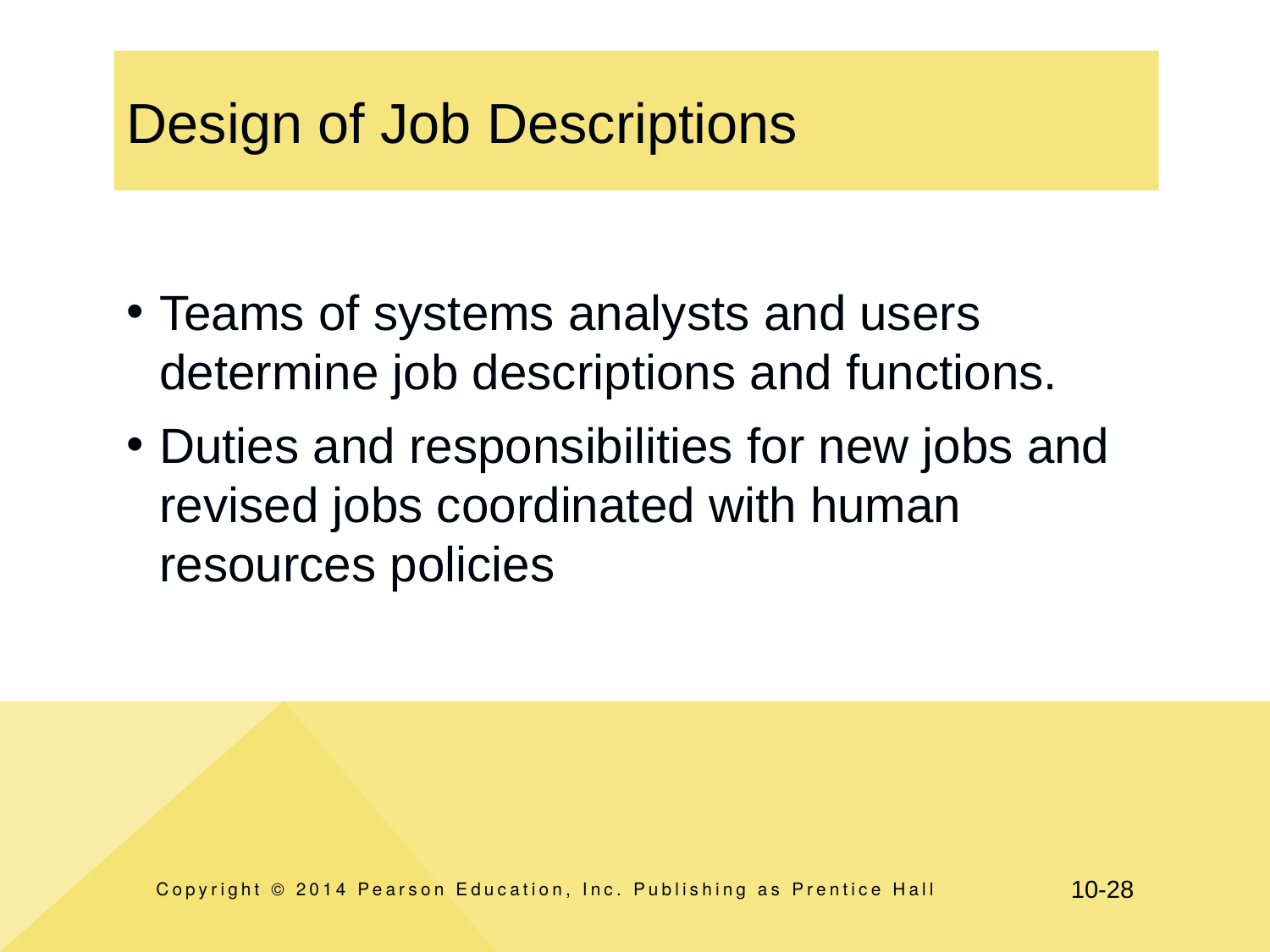

# Design of Job Descriptions
Teams of systems analysts and users determine job descriptions and functions.
Duties and responsibilities for new jobs and revised jobs coordinated with human resources policies
Copyright © 2014 Pearson Education, Inc. Publishing as Prentice Hall